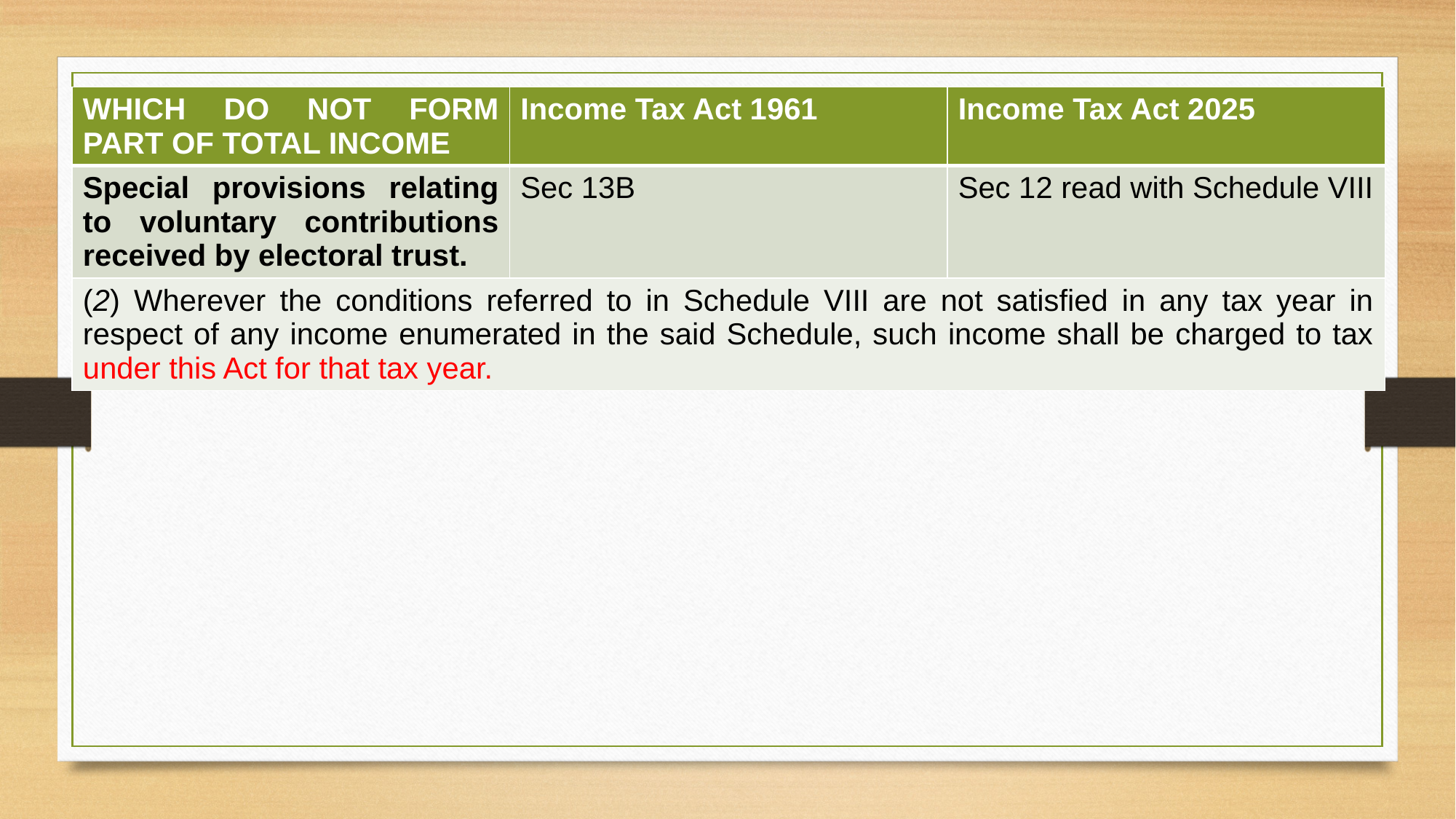

| WHICH DO NOT FORM PART OF TOTAL INCOME | Income Tax Act 1961 | Income Tax Act 2025 |
| --- | --- | --- |
| Special provisions relating to voluntary contributions received by electoral trust. | Sec 13B | Sec 12 read with Schedule VIII |
| (2) Wherever the conditions referred to in Schedule VIII are not satisfied in any tax year in respect of any income enumerated in the said Schedule, such income shall be charged to tax under this Act for that tax year. |  |  |